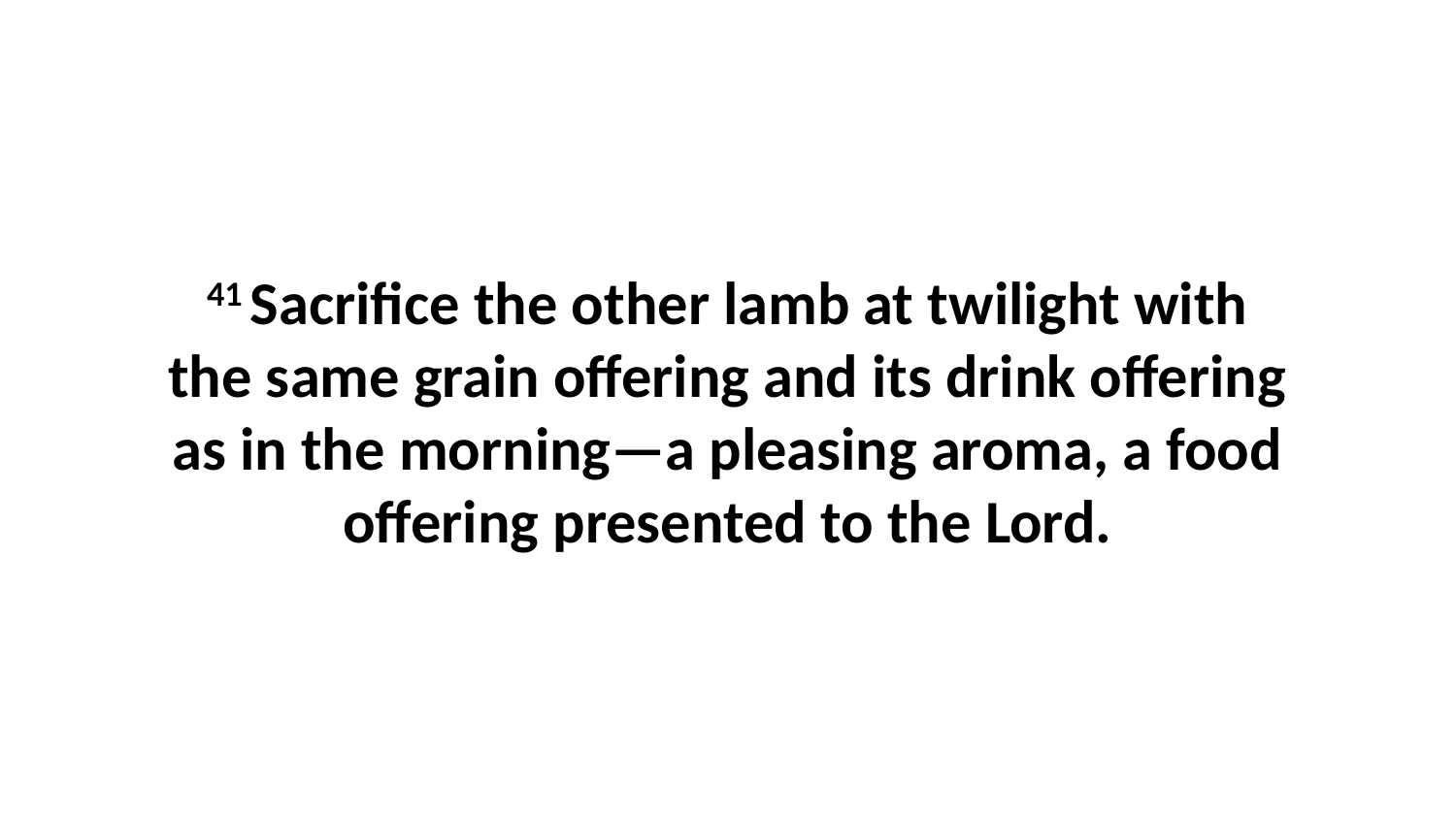

41 Sacrifice the other lamb at twilight with the same grain offering and its drink offering as in the morning—a pleasing aroma, a food offering presented to the Lord.